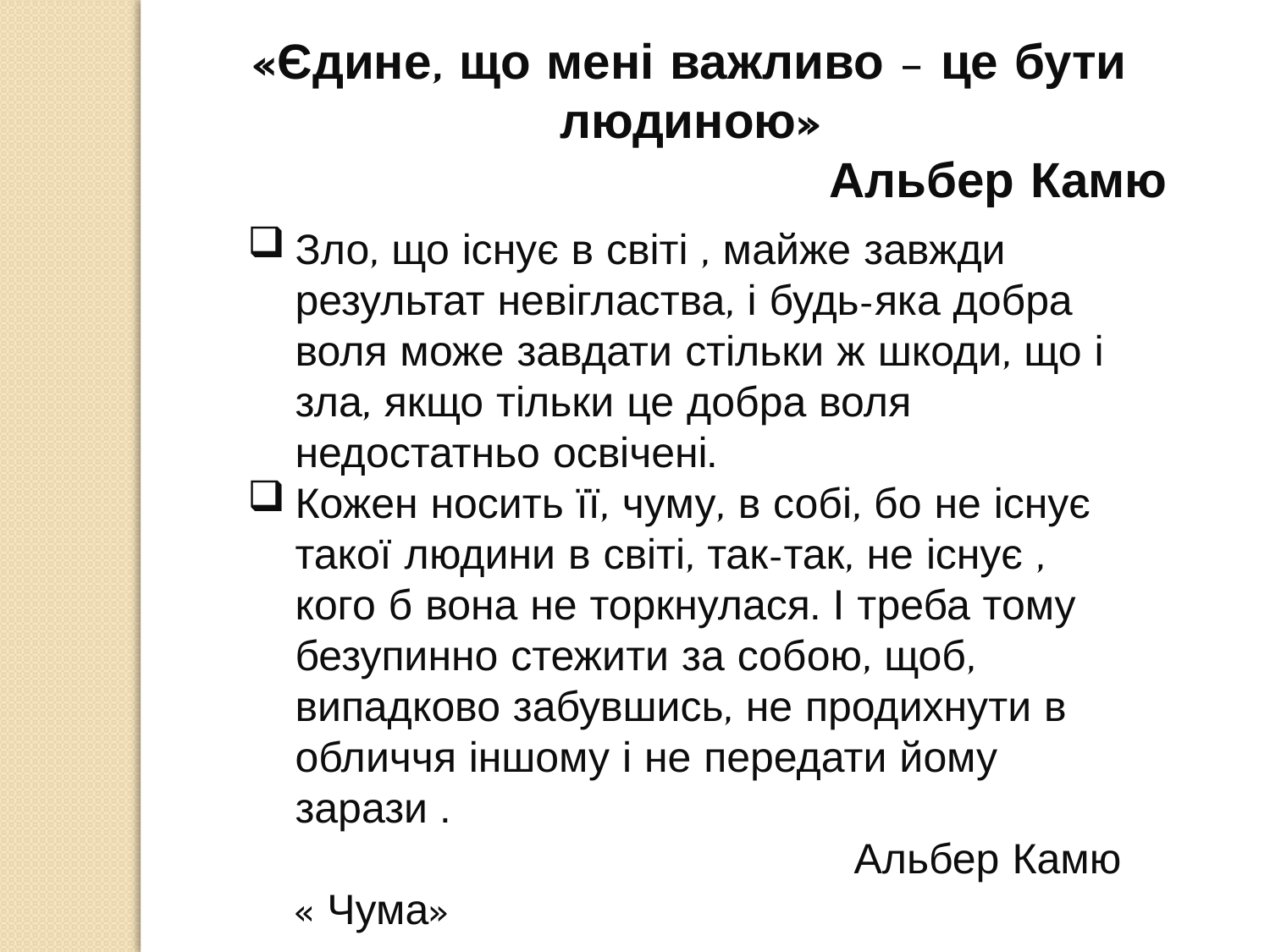

«Єдине, що мені важливо – це бути людиною»
Альбер Камю
Зло, що існує в світі , майже завжди результат невігластва, і будь-яка добра воля може завдати стільки ж шкоди, що і зла, якщо тільки це добра воля недостатньо освічені.
Кожен носить її, чуму, в собі, бо не існує такої людини в світі, так-так, не існує , кого б вона не торкнулася. І треба тому безупинно стежити за собою, щоб, випадково забувшись, не продихнути в обличчя іншому і не передати йому зарази . 
                                            Альбер Камю « Чума»